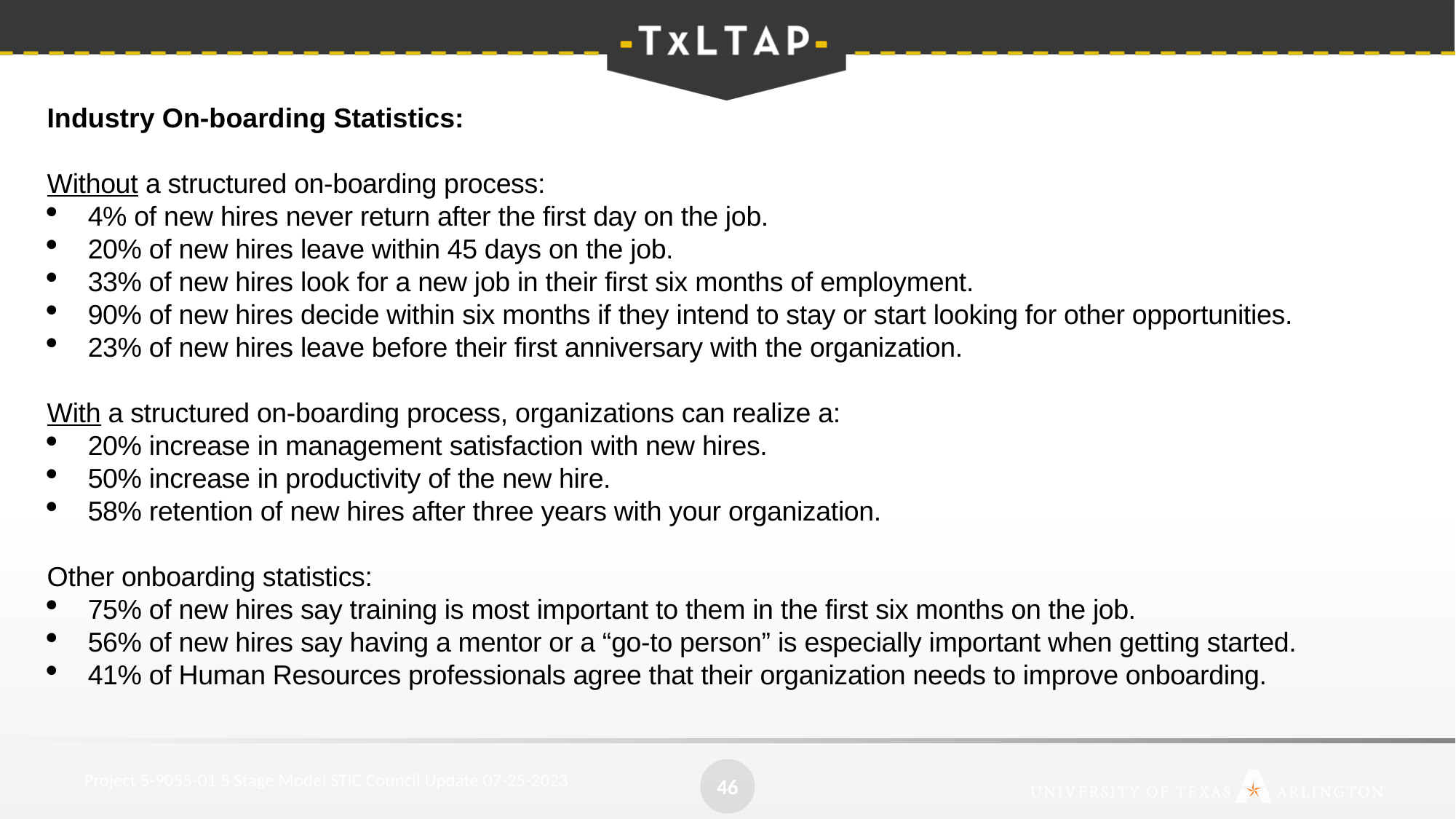

Industry On-boarding Statistics:

Without a structured on-boarding process:
4% of new hires never return after the first day on the job.
20% of new hires leave within 45 days on the job.
33% of new hires look for a new job in their first six months of employment.
90% of new hires decide within six months if they intend to stay or start looking for other opportunities.
23% of new hires leave before their first anniversary with the organization.

With a structured on-boarding process, organizations can realize a:
20% increase in management satisfaction with new hires.
50% increase in productivity of the new hire.
58% retention of new hires after three years with your organization.

Other onboarding statistics:
75% of new hires say training is most important to them in the first six months on the job.
56% of new hires say having a mentor or a “go-to person” is especially important when getting started.
41% of Human Resources professionals agree that their organization needs to improve onboarding.
46
Project 5-9055-01 5 Stage Model STIC Council Update 07-25-2023